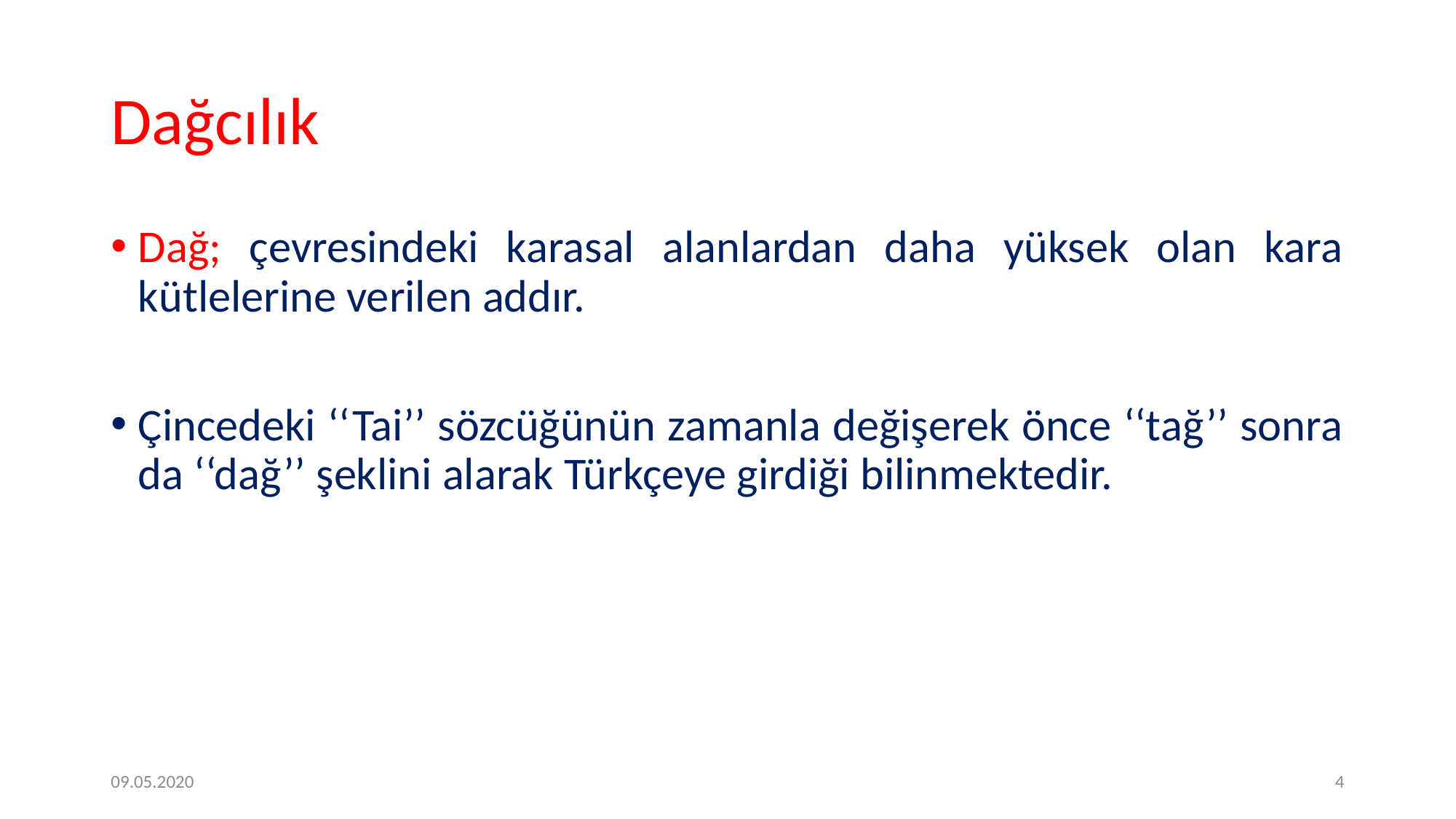

# Dağcılık
Dağ; çevresindeki karasal alanlardan daha yüksek olan kara kütlelerine verilen addır.

Çincedeki ‘‘Tai’’ sözcüğünün zamanla değişerek önce ‘‘tağ’’ sonra da ‘‘dağ’’ şeklini alarak Türkçeye girdiği bilinmektedir.
09.05.2020
4